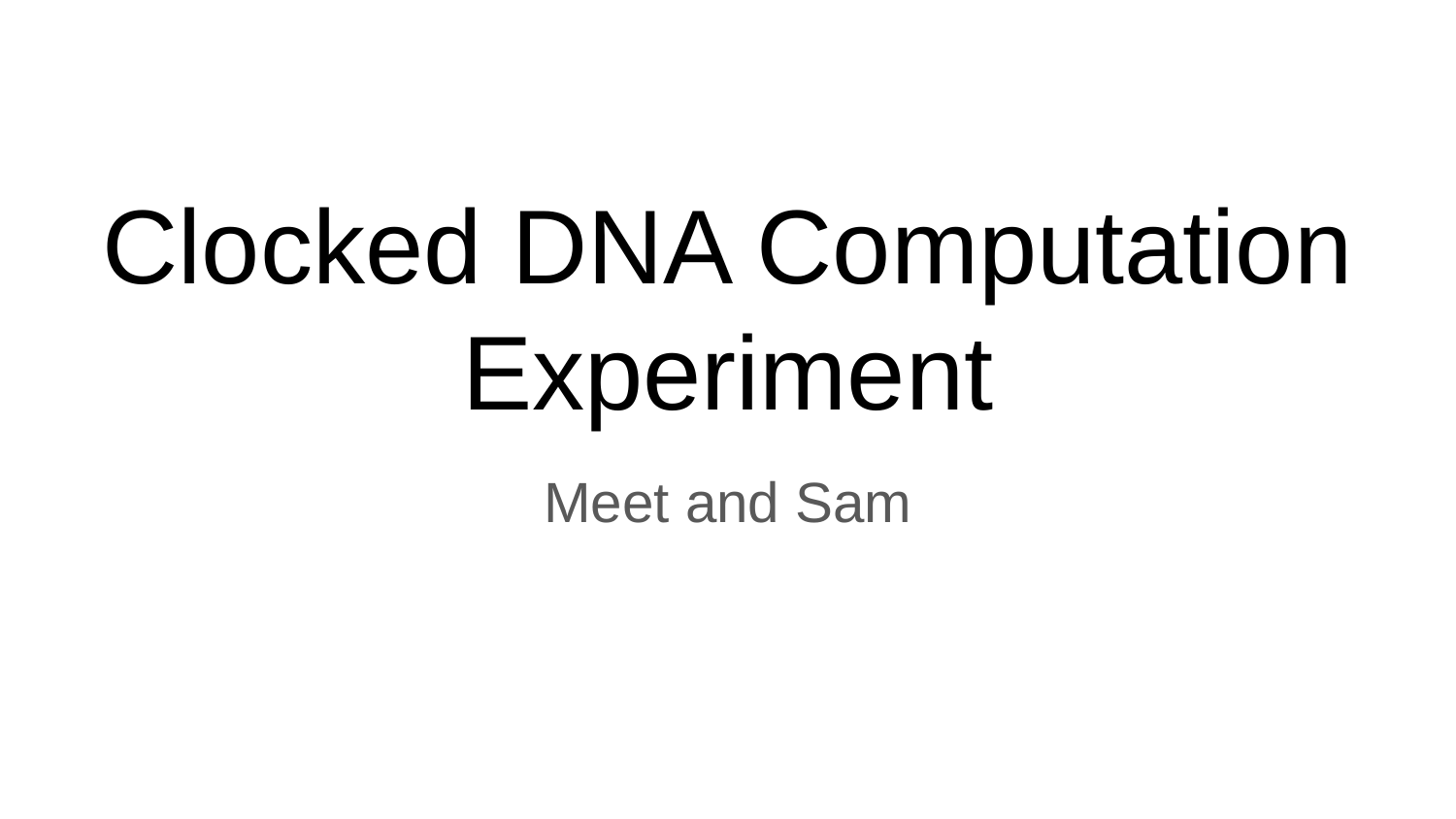

# Clocked DNA Computation Experiment
Meet and Sam